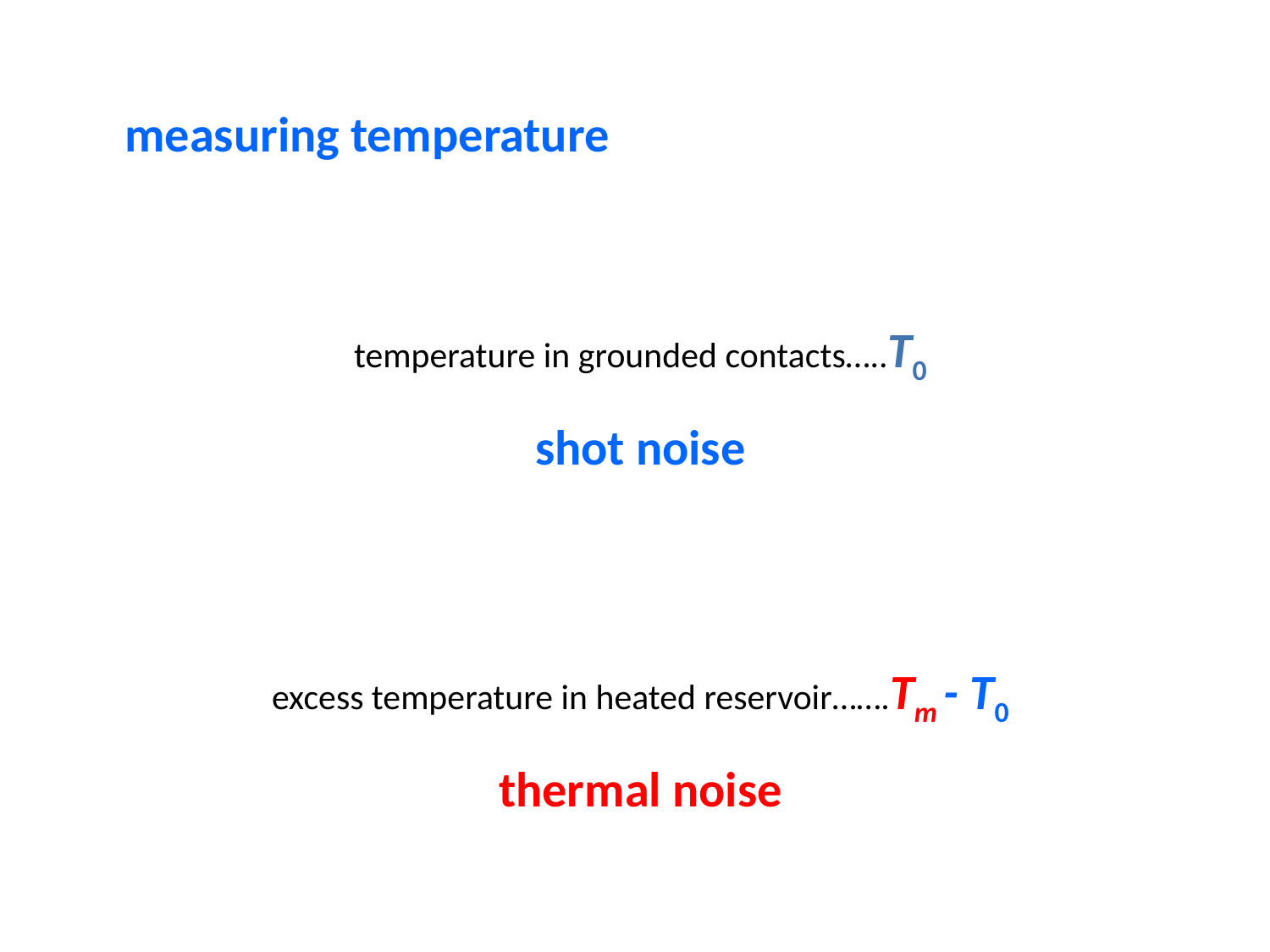

measuring temperature
temperature in grounded contacts…..T0
shot noise

excess temperature in heated reservoir…….Tm - T0
thermal noise